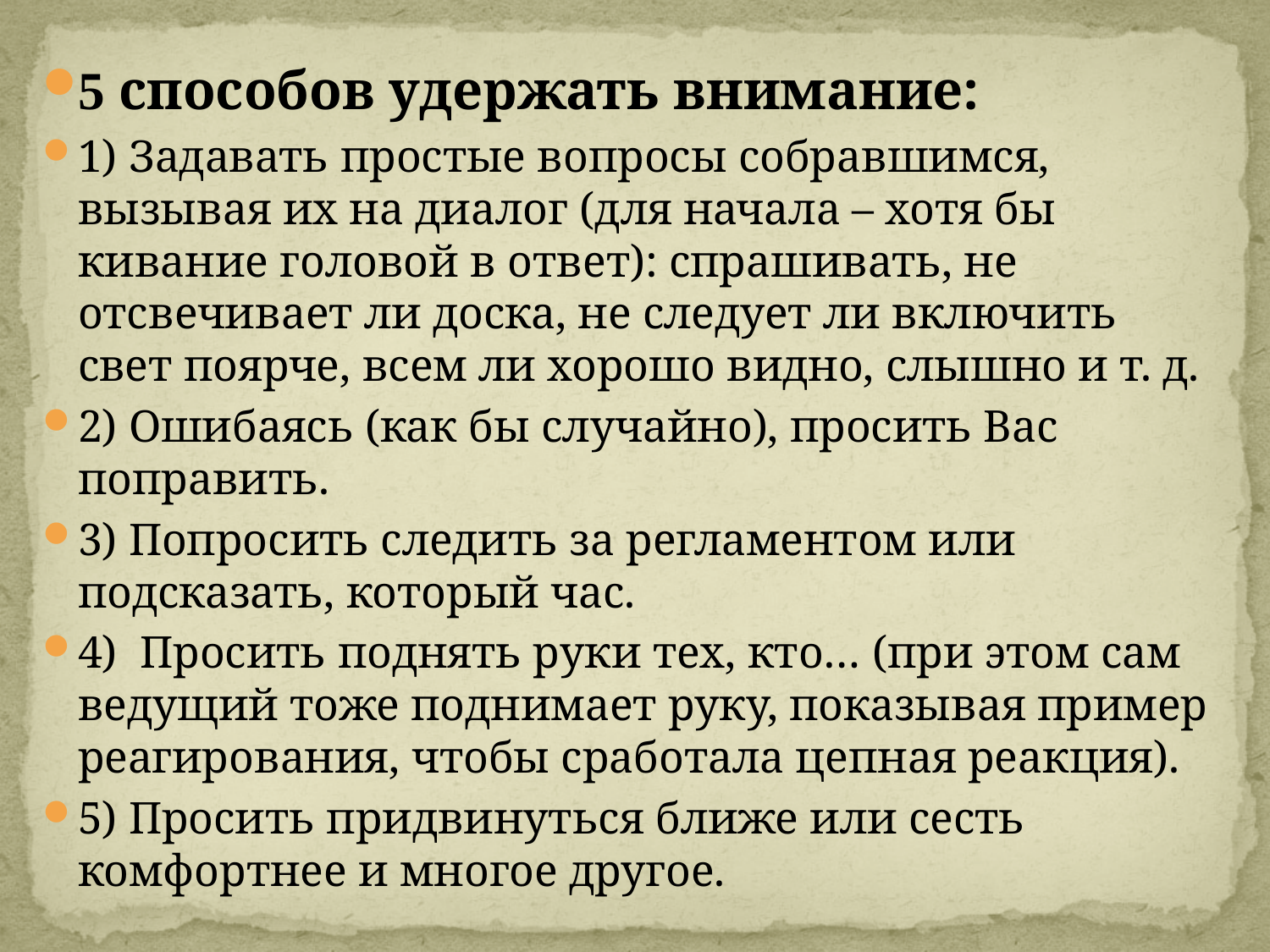

#
5 способов удержать внимание:
1) Задавать простые вопросы собравшимся, вызывая их на диалог (для начала – хотя бы кивание головой в ответ): спрашивать, не отсвечивает ли доска, не следует ли включить свет поярче, всем ли хорошо видно, слышно и т. д.
2) Ошибаясь (как бы случайно), просить Вас поправить.
3) Попросить следить за регламентом или подсказать, который час.
4)  Просить поднять руки тех, кто… (при этом сам ведущий тоже поднимает руку, показывая пример реагирования, чтобы сработала цепная реакция).
5) Просить придвинуться ближе или сесть комфортнее и многое другое.